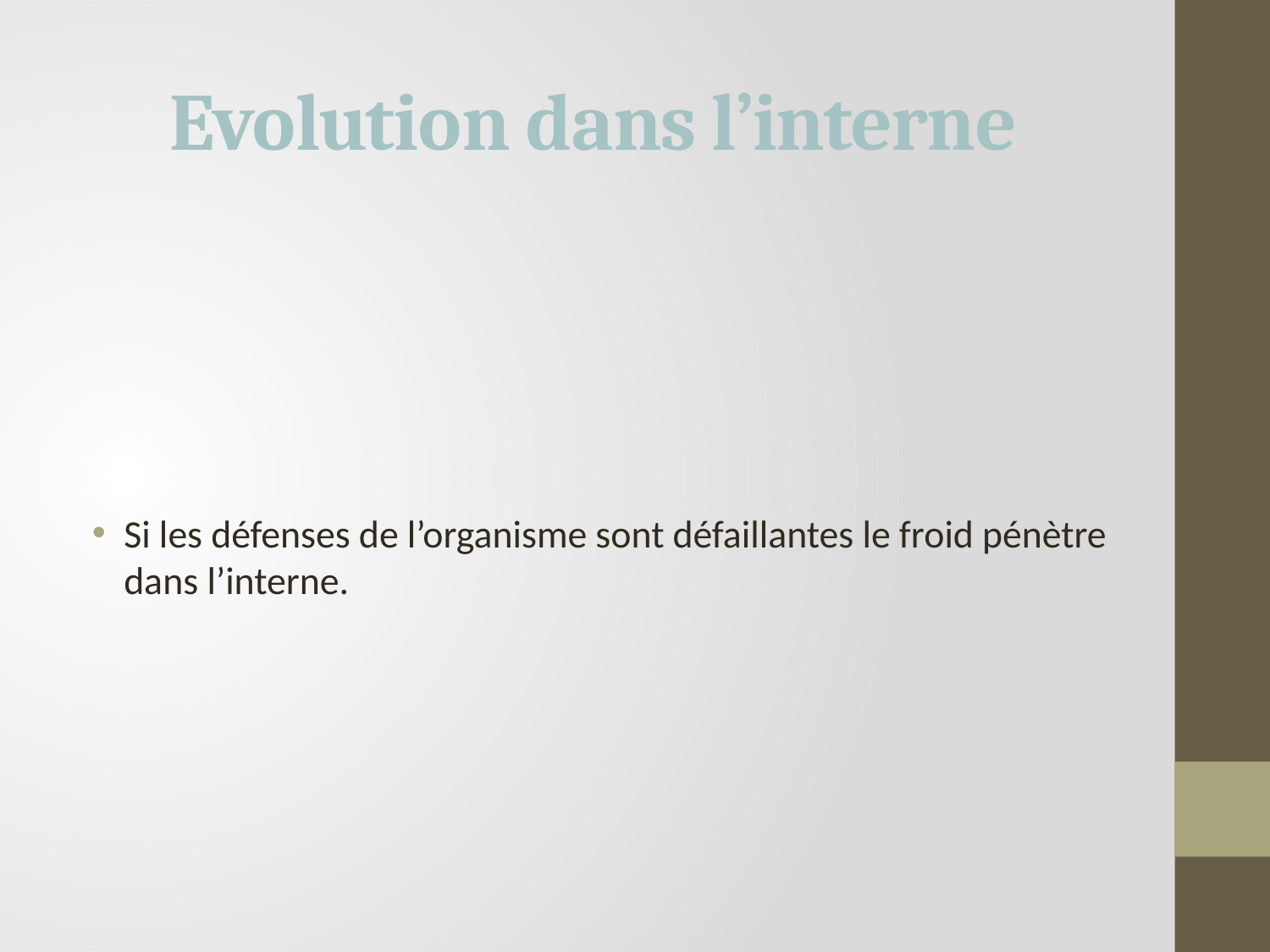

# Evolution dans l’interne
Si les défenses de l’organisme sont défaillantes le froid pénètre dans l’interne.